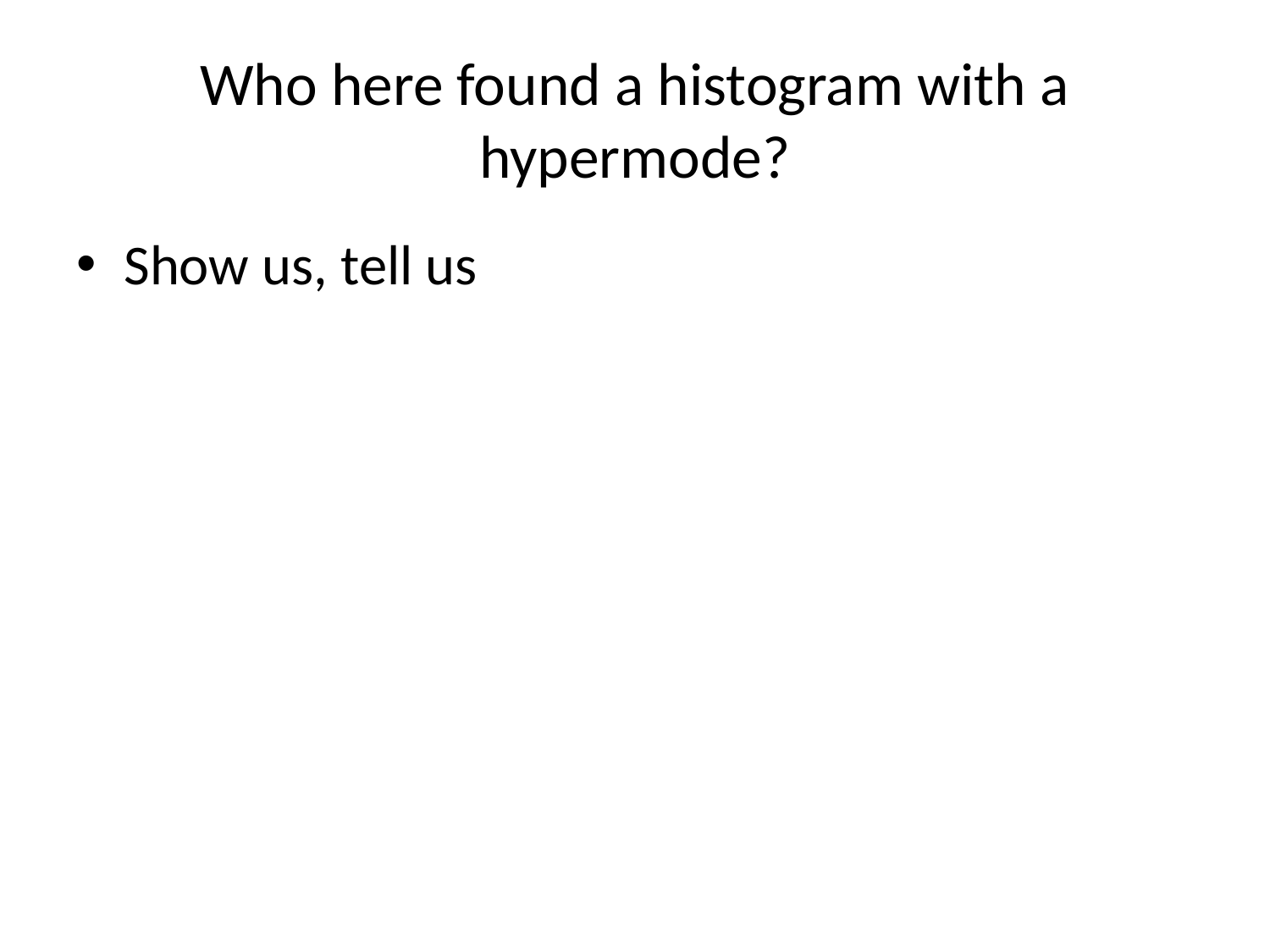

# Who here found a histogram with a hypermode?
Show us, tell us